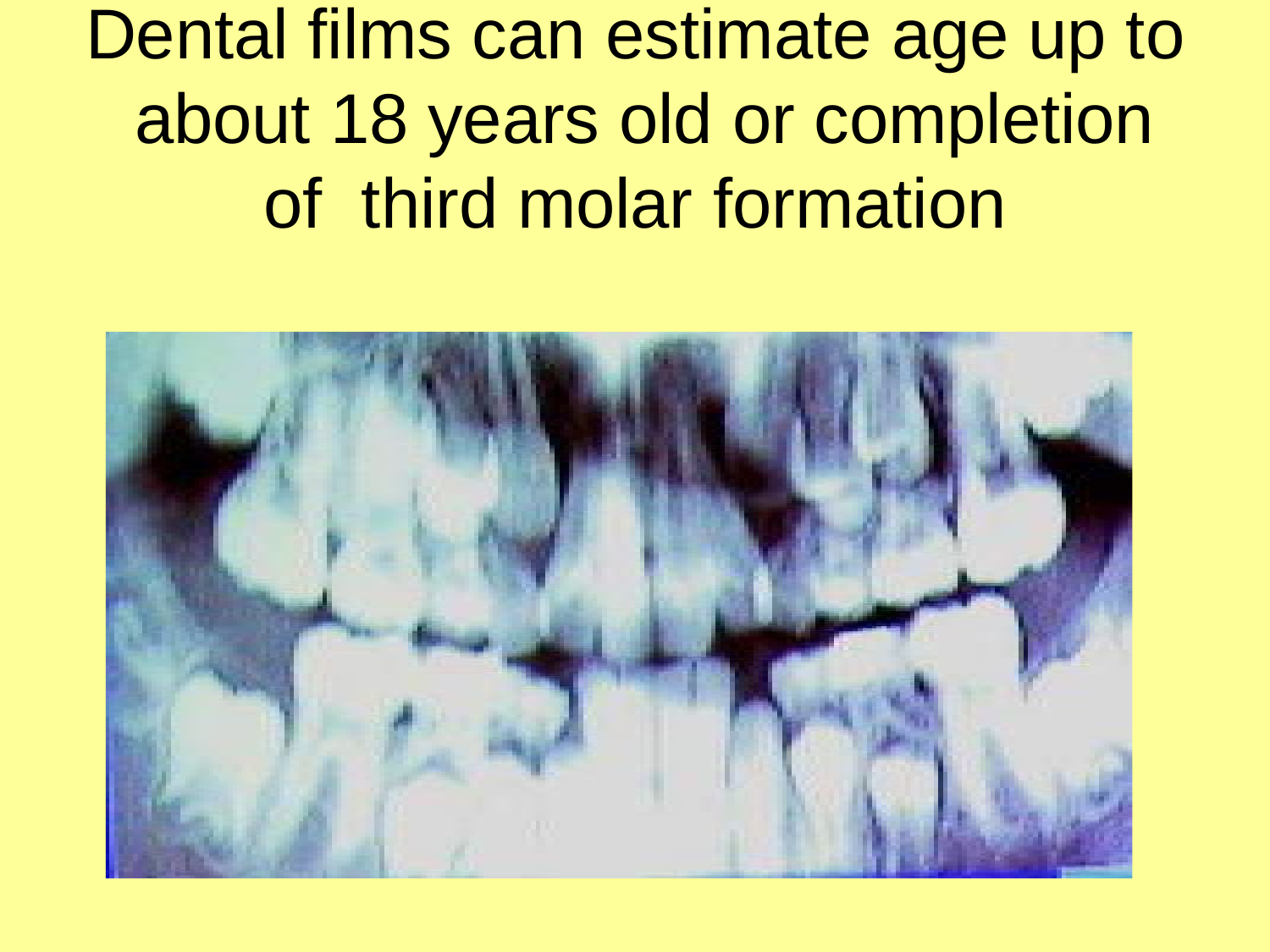

# Dental films can estimate age up to  about 18 years old or completion of  third molar formation